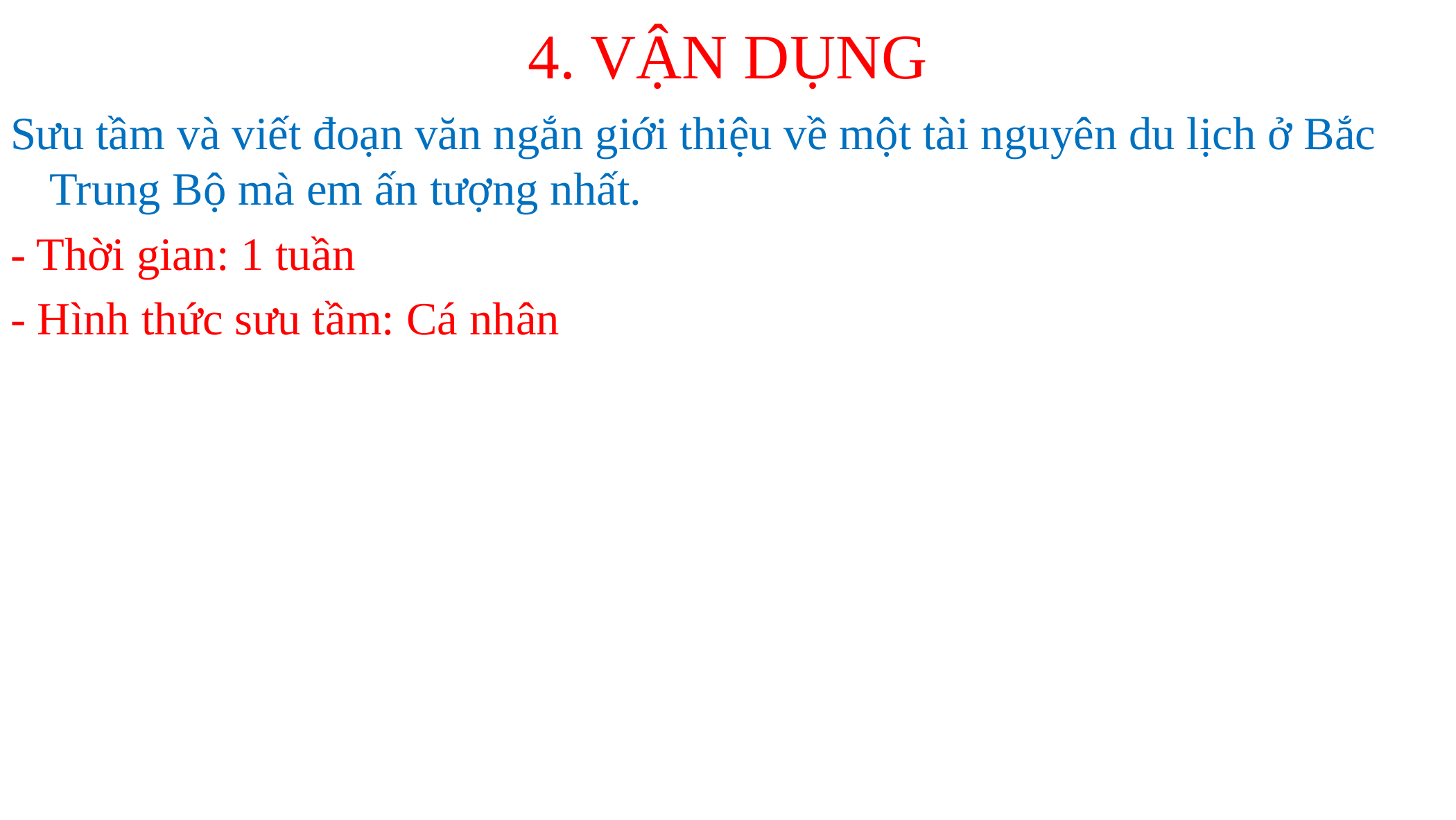

# 4. VẬN DỤNG
Sưu tầm và viết đoạn văn ngắn giới thiệu về một tài nguyên du lịch ở Bắc Trung Bộ mà em ấn tượng nhất.
- Thời gian: 1 tuần
- Hình thức sưu tầm: Cá nhân